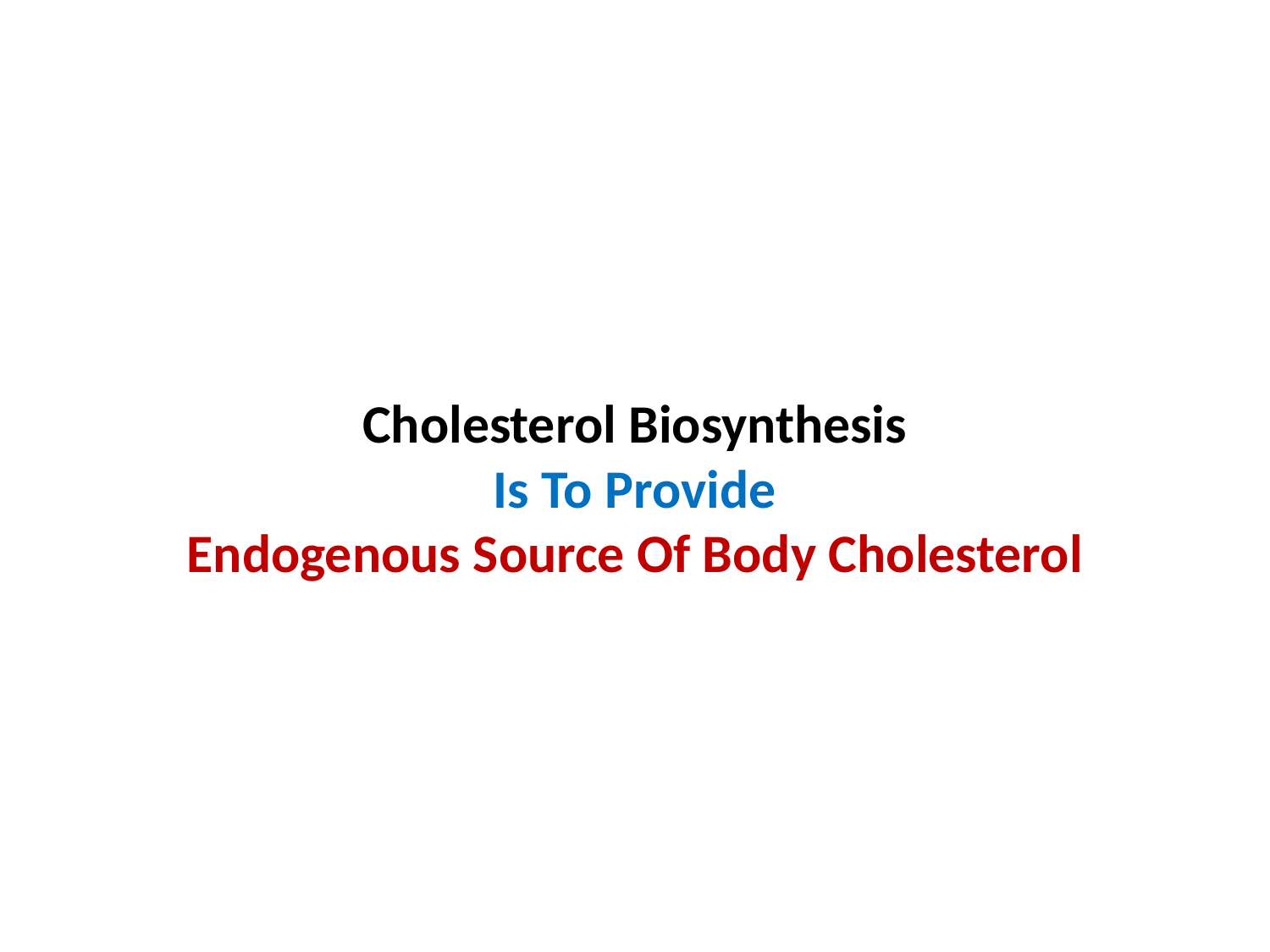

# Cholesterol Biosynthesis Is To Provide Endogenous Source Of Body Cholesterol